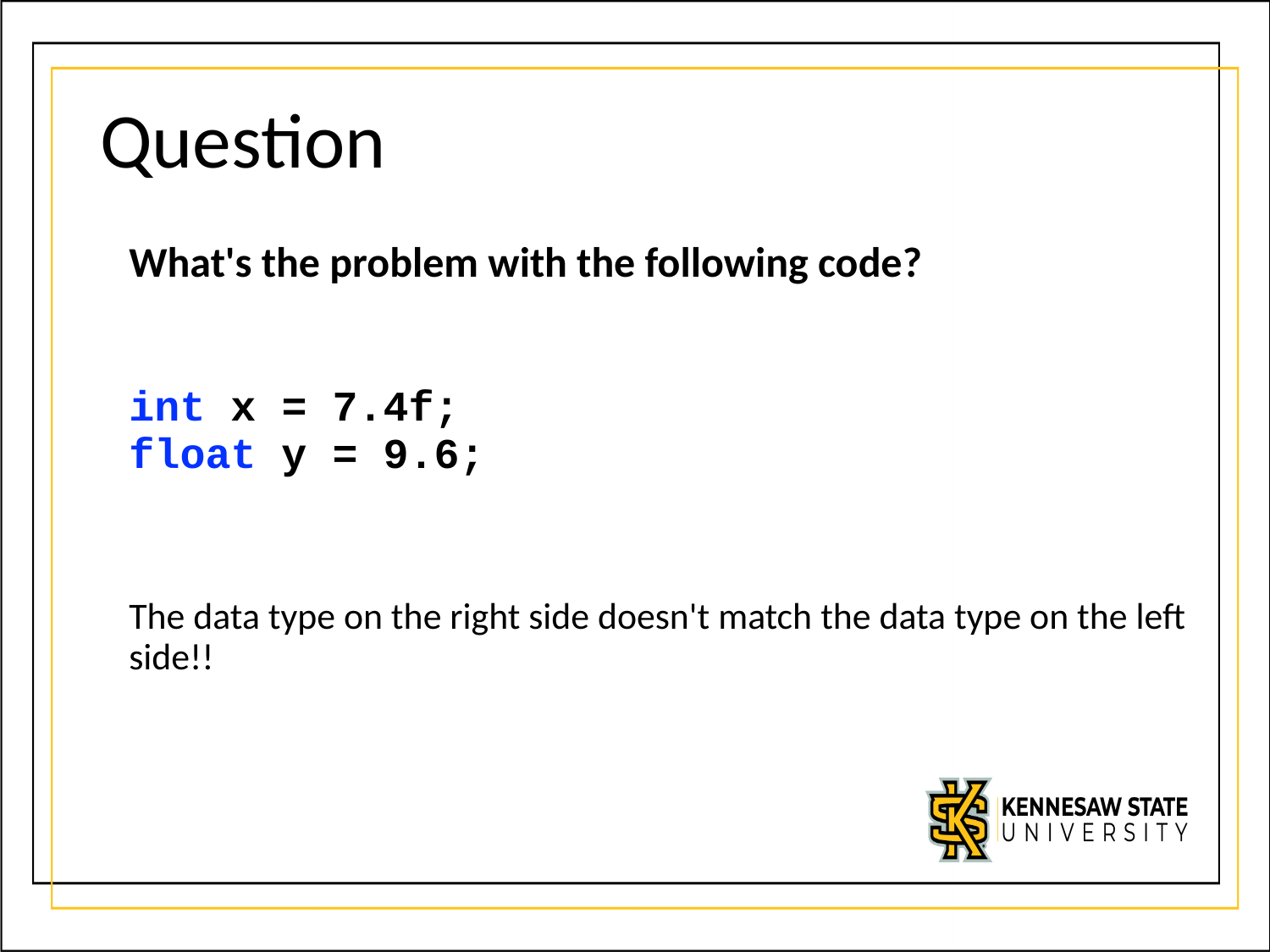

9/6/2023
# Question
What's the problem with the following code?

int x = 7.4f;
float y = 9.6;

The data type on the right side doesn't match the data type on the left side!!